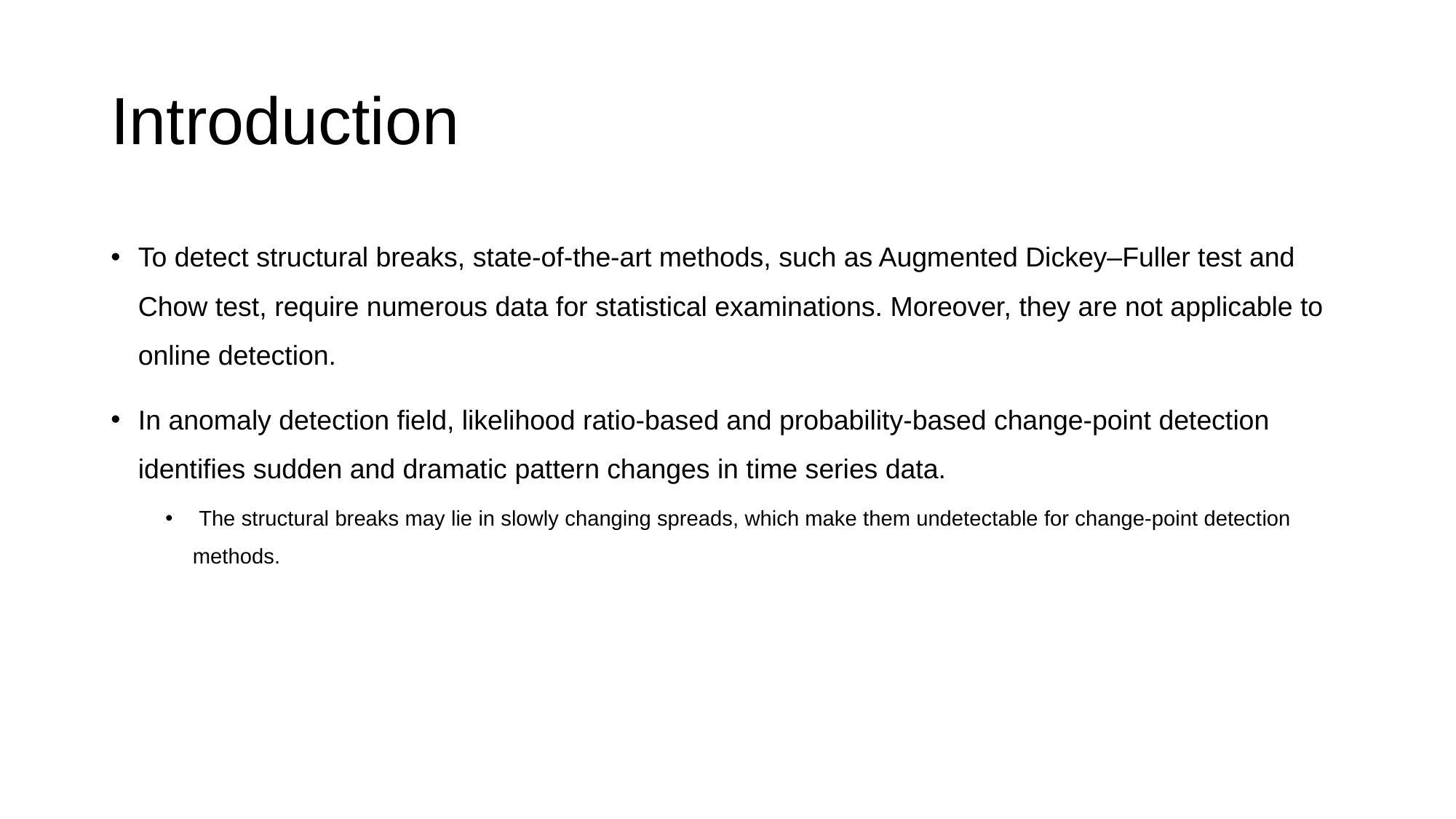

# Introduction
To detect structural breaks, state-of-the-art methods, such as Augmented Dickey–Fuller test and Chow test, require numerous data for statistical examinations. Moreover, they are not applicable to online detection.
In anomaly detection field, likelihood ratio-based and probability-based change-point detection identifies sudden and dramatic pattern changes in time series data.
 The structural breaks may lie in slowly changing spreads, which make them undetectable for change-point detection methods.